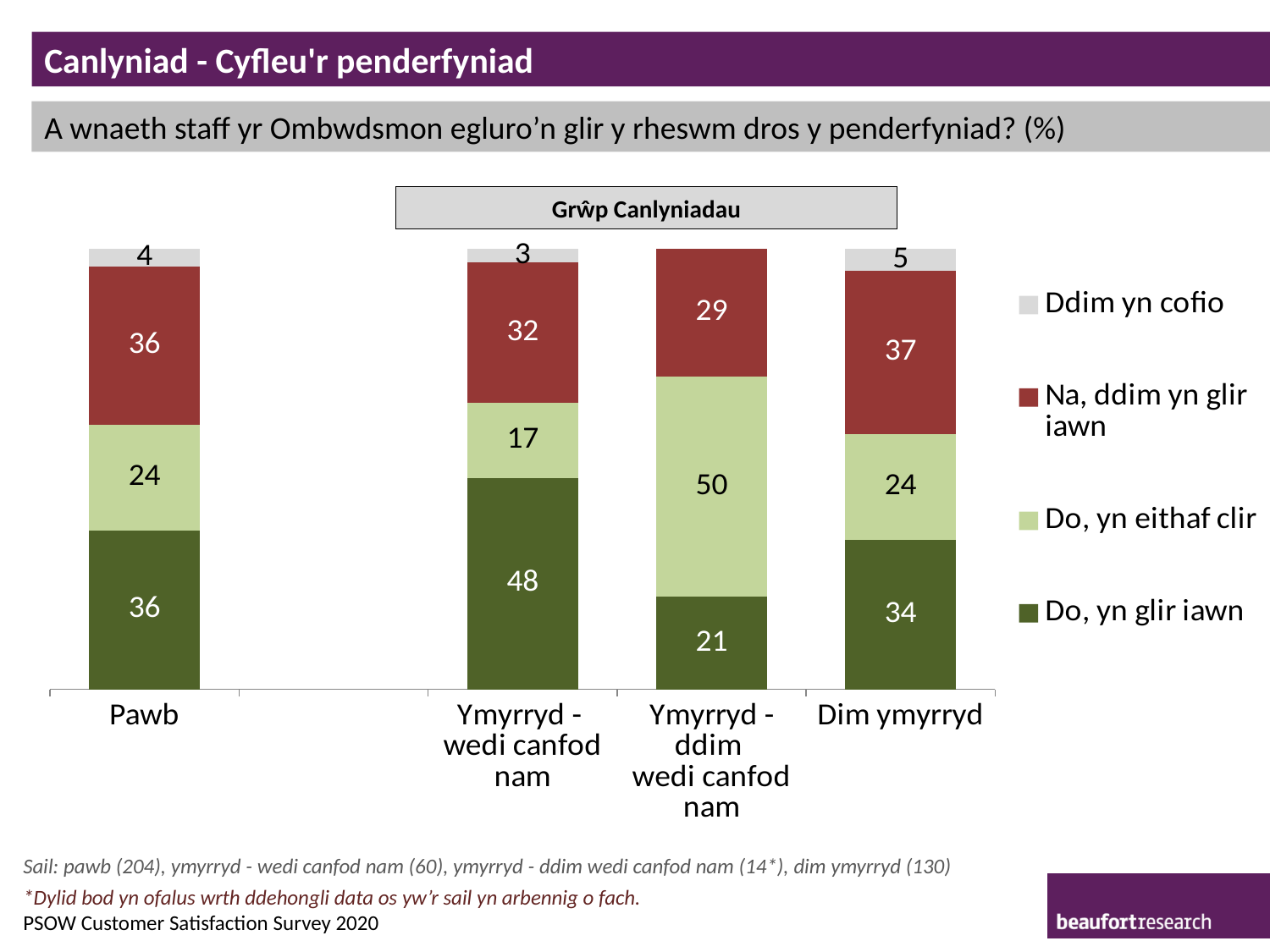

Canlyniad - Cyfleu'r penderfyniad
A wnaeth staff yr Ombwdsmon egluro’n glir y rheswm dros y penderfyniad? (%)
Grŵp Canlyniadau

### Chart

| Category | Do, yn glir iawn | Do, yn eithaf clir | Na, ddim yn glir iawn | Ddim yn cofio |
|---|---|---|---|---|
| Pawb | 36.0 | 24.0 | 36.0 | 4.0 |
|   | None | None | None | None |
| Ymyrryd -
wedi canfod nam | 48.0 | 17.0 | 32.0 | 3.0 |
| Ymyrryd - ddim
wedi canfod nam | 21.0 | 50.0 | 29.0 | None |
| Dim ymyrryd | 34.0 | 24.0 | 37.0 | 5.0 |
Sail: pawb (204), ymyrryd - wedi canfod nam (60), ymyrryd - ddim wedi canfod nam (14*), dim ymyrryd (130)
*Dylid bod yn ofalus wrth ddehongli data os yw’r sail yn arbennig o fach.